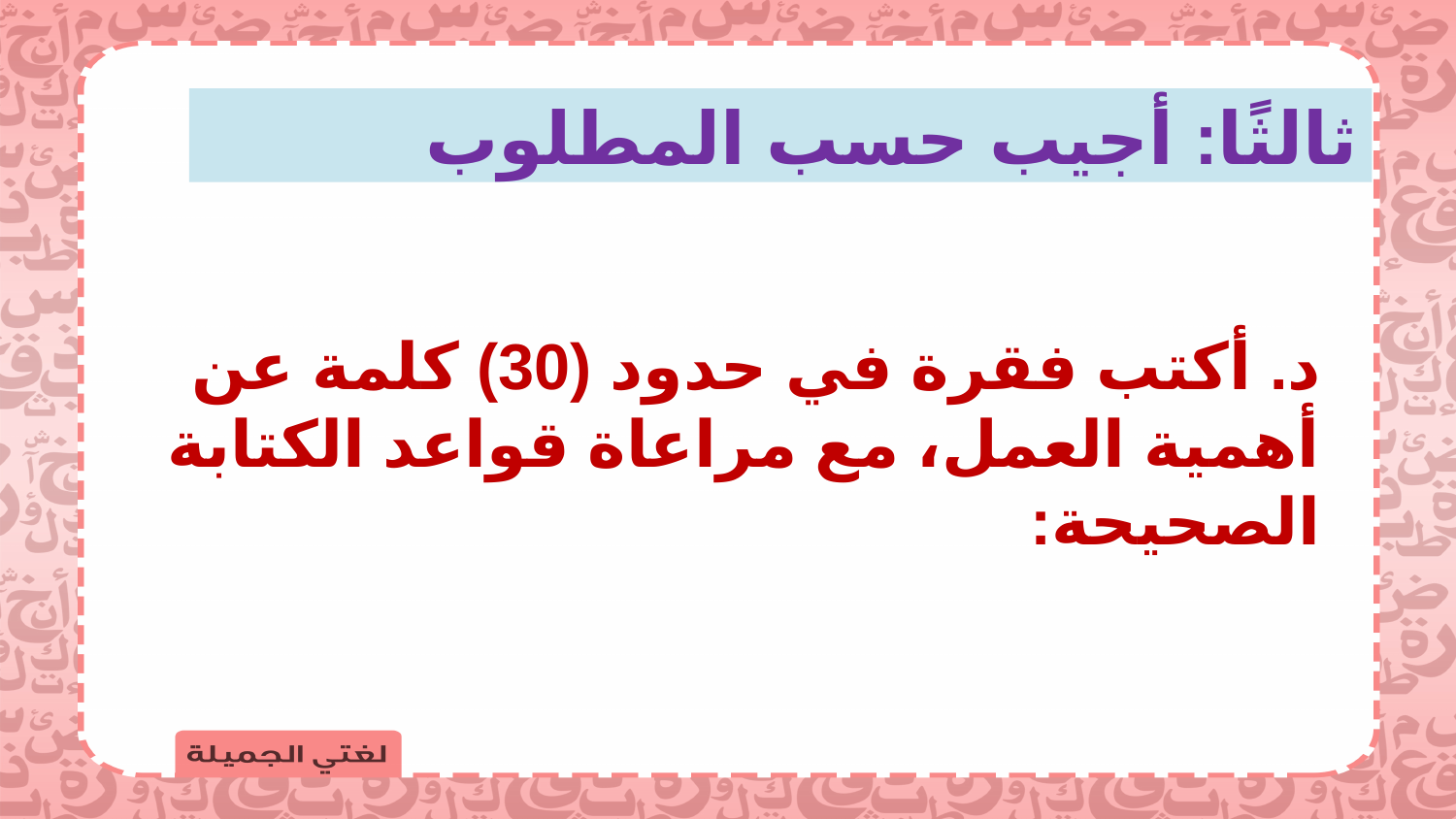

ثالثًا: أجيب حسب المطلوب
د. أكتب فقرة في حدود (30) كلمة عن أهمية العمل، مع مراعاة قواعد الكتابة الصحيحة: